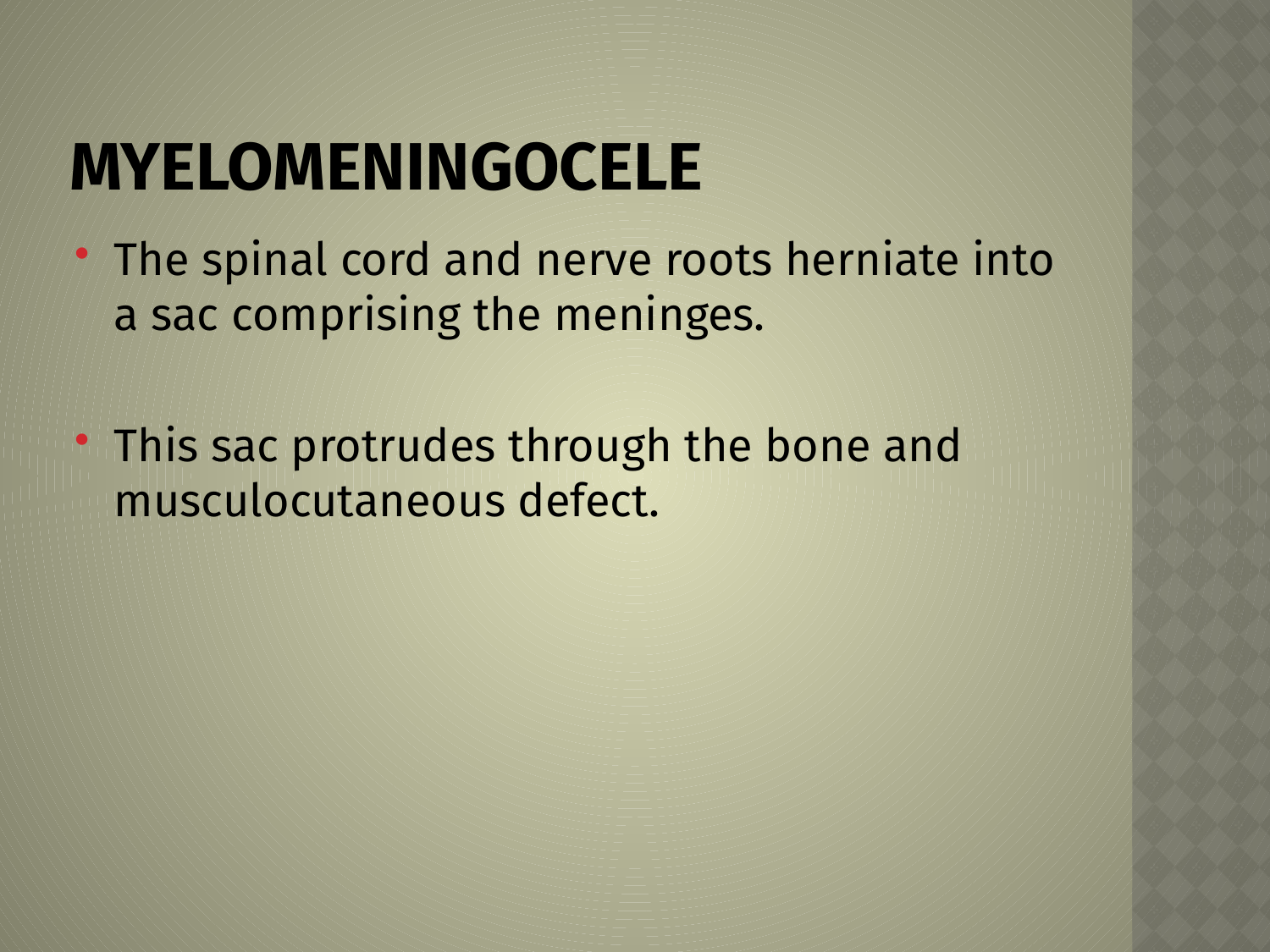

# Myelomeningocele
The spinal cord and nerve roots herniate into a sac comprising the meninges.

This sac protrudes through the bone and musculocutaneous defect.